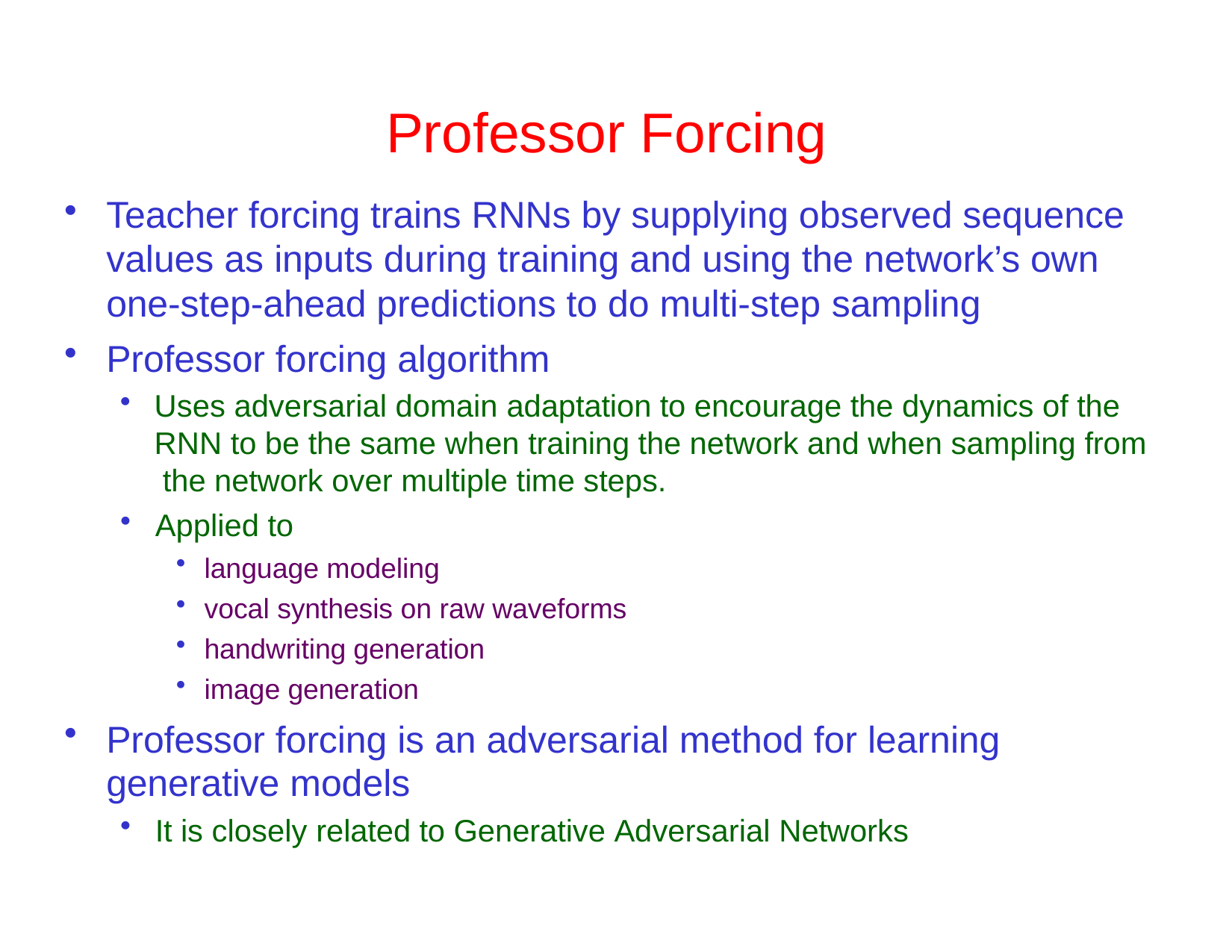

# Professor Forcing
Teacher forcing trains RNNs by supplying observed sequence  values as inputs during training and using the network’s own  one-step-ahead predictions to do multi-step sampling
Professor forcing algorithm
Uses adversarial domain adaptation to encourage the dynamics of the  RNN to be the same when training the network and when sampling from  the network over multiple time steps.
Applied to
language modeling
vocal synthesis on raw waveforms
handwriting generation
image generation
Professor forcing is an adversarial method for learning  generative models
It is closely related to Generative Adversarial Networks